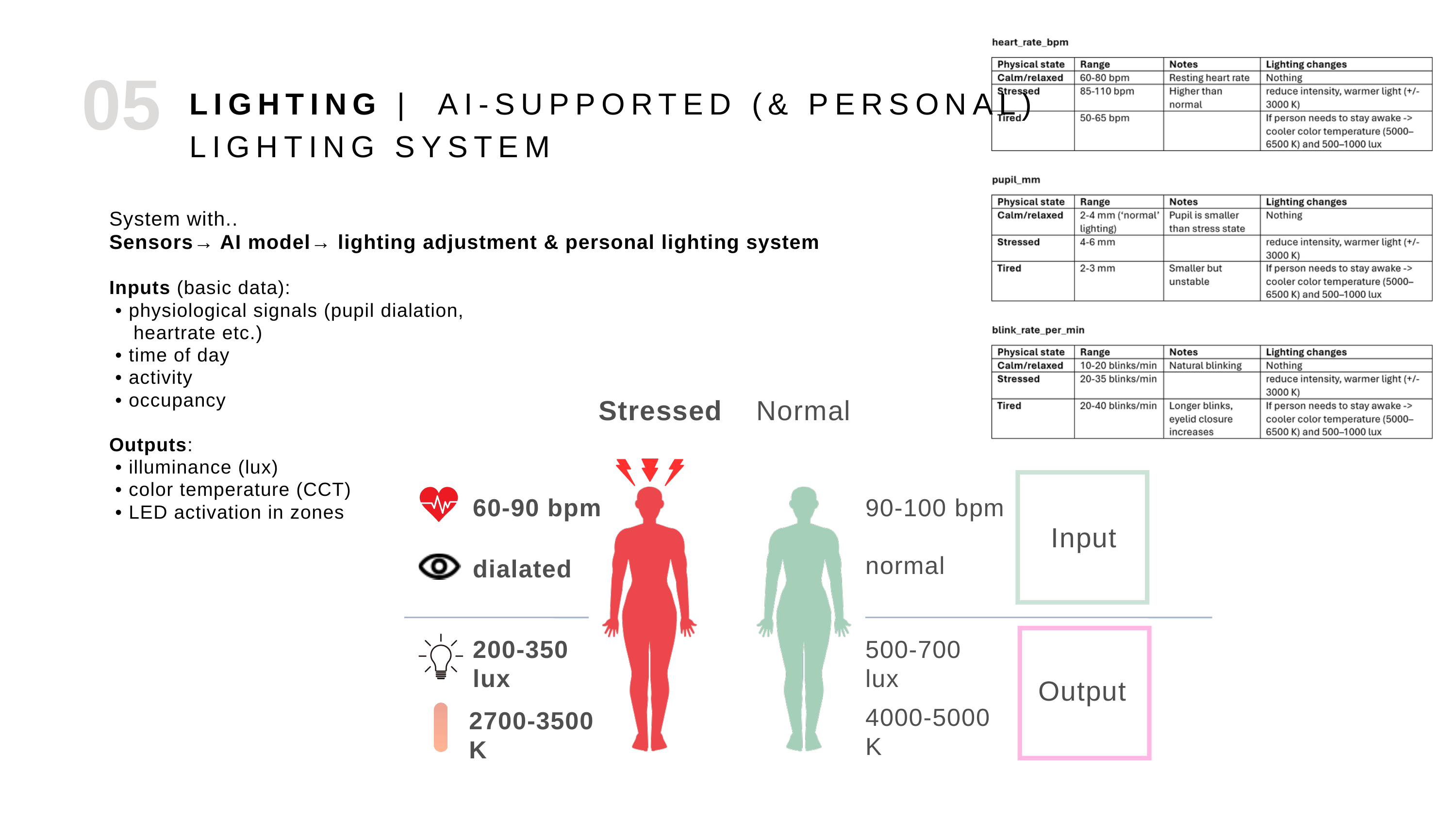

05
LIGHTING |  AI-SUPPORTED (& PERSONAL) LIGHTING SYSTEM
System with..
Sensors→ AI model→ lighting adjustment & personal lighting system

Inputs (basic data):
 • physiological signals (pupil dialation,
    heartrate etc.)
 • time of day
 • activity
 • occupancy

Outputs:
 • illuminance (lux)
 • color temperature (CCT)
 • LED activation in zones

Stressed

Normal

60-90 bpm
90-100 bpm
Input

normal

dialated

200-350
lux
500-700
lux
Output
4000-5000 K

2700-3500 K